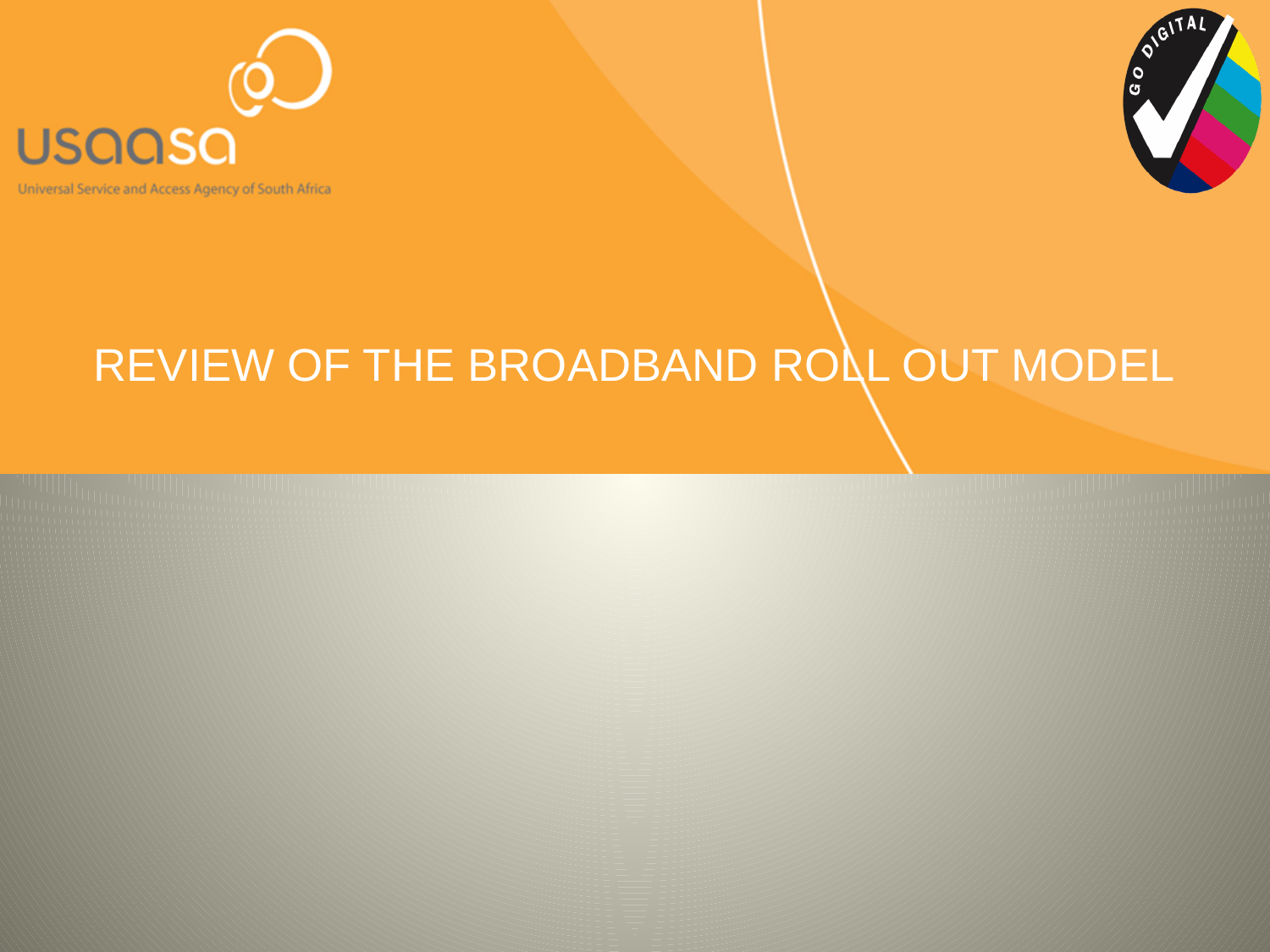

REVIEW OF THE BROADBAND ROLL OUT MODEL